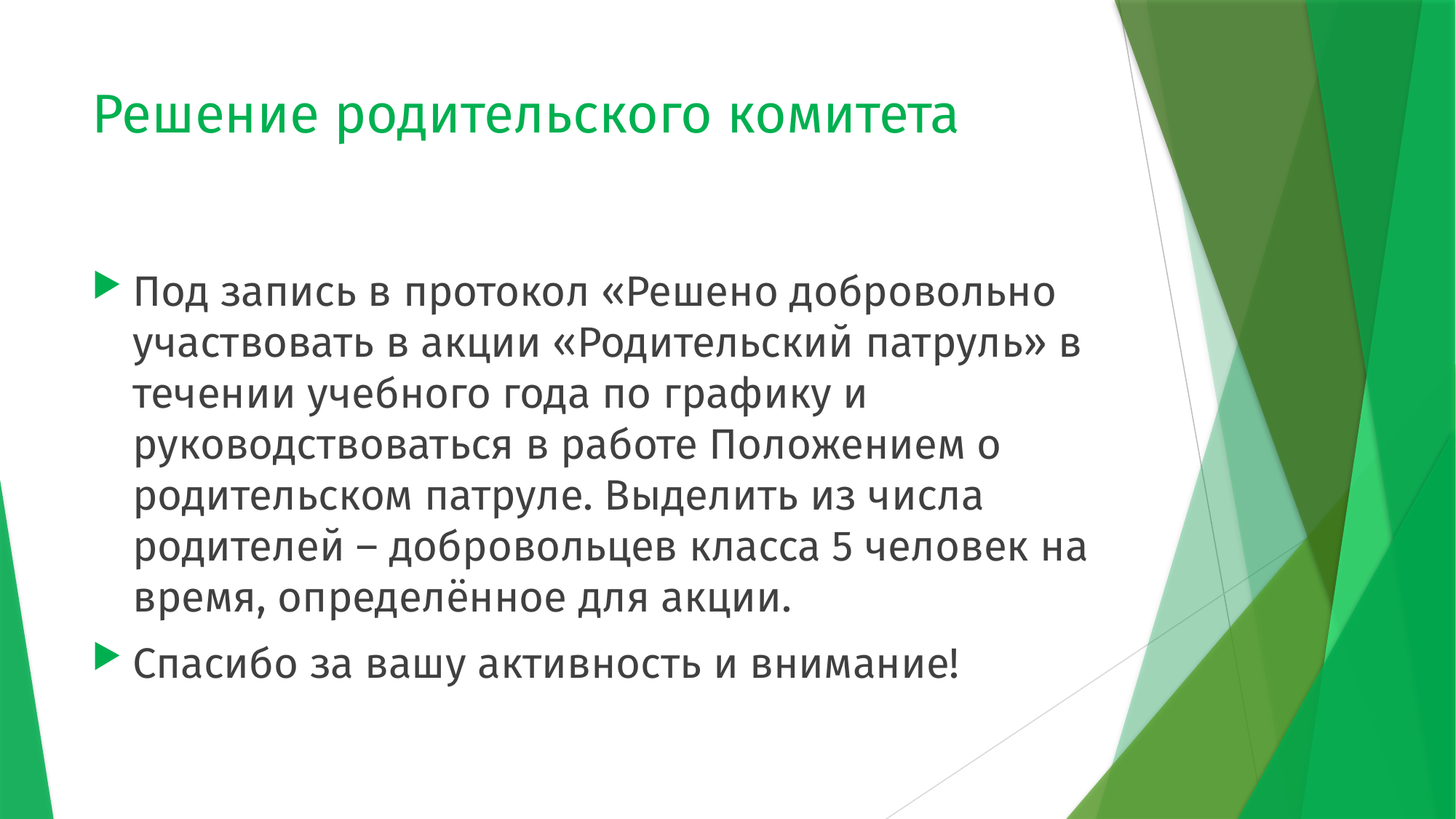

# Решение родительского комитета
Под запись в протокол «Решено добровольно участвовать в акции «Родительский патруль» в течении учебного года по графику и руководствоваться в работе Положением о родительском патруле. Выделить из числа родителей – добровольцев класса 5 человек на время, определённое для акции.
Спасибо за вашу активность и внимание!